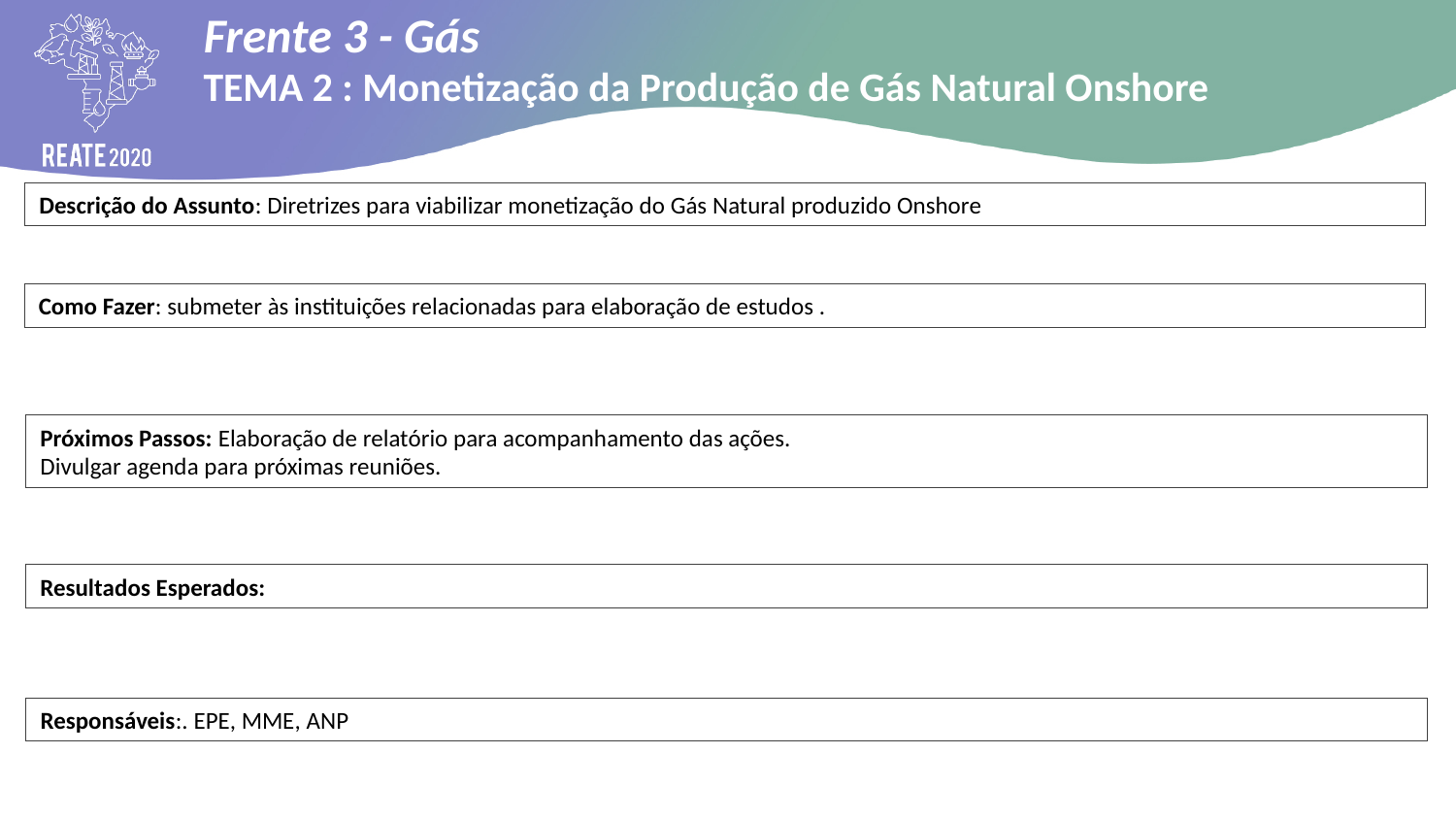

# Frente 3 - Gás
TEMA 2 : Monetização da Produção de Gás Natural Onshore

Descrição do Assunto: Diretrizes para viabilizar monetização do Gás Natural produzido Onshore
Como Fazer: submeter às instituições relacionadas para elaboração de estudos .
Próximos Passos: Elaboração de relatório para acompanhamento das ações.
Divulgar agenda para próximas reuniões.
Resultados Esperados:
Responsáveis:. EPE, MME, ANP